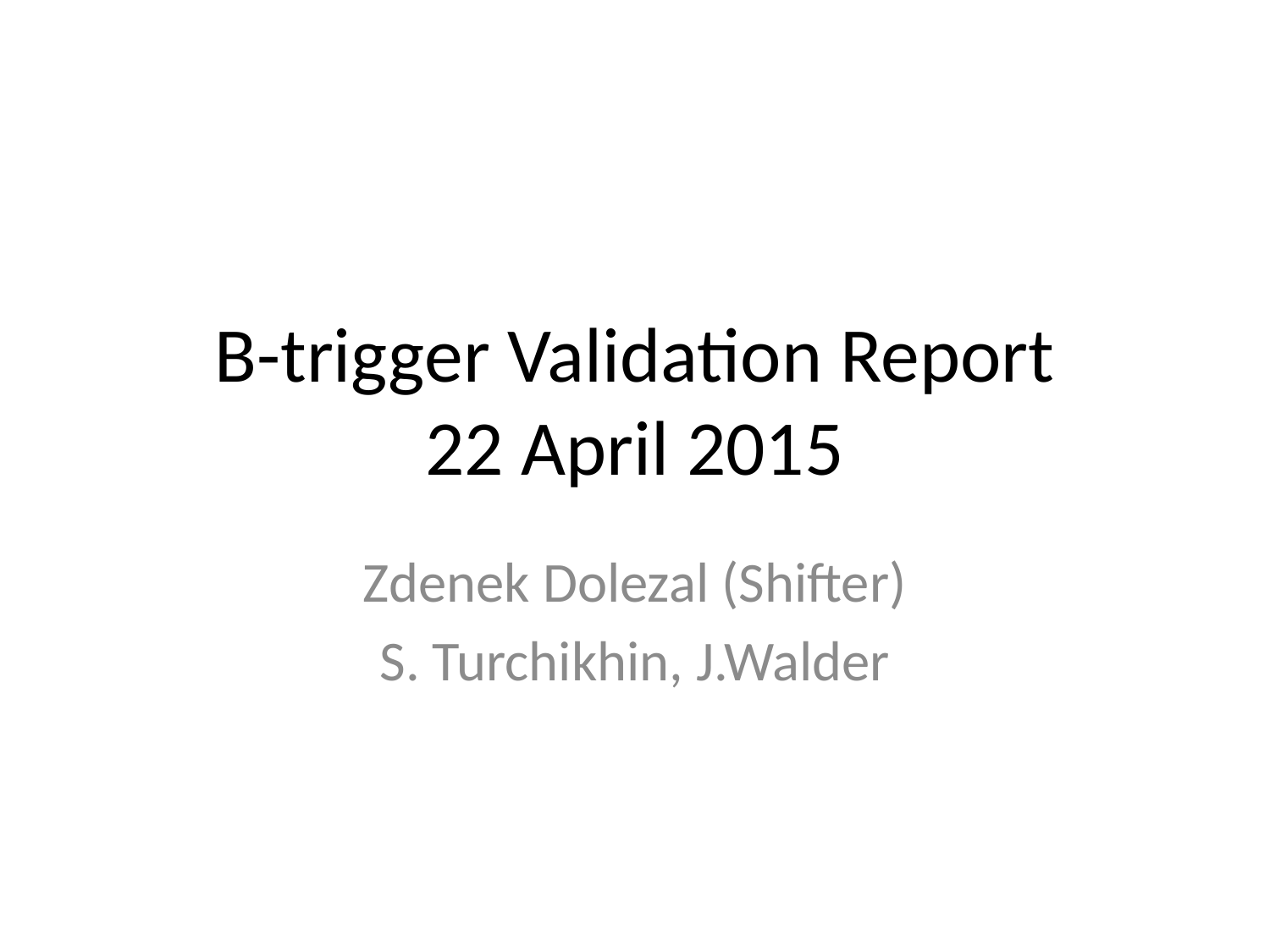

# B-trigger Validation Report 22 April 2015
Zdenek Dolezal (Shifter)
S. Turchikhin, J.Walder